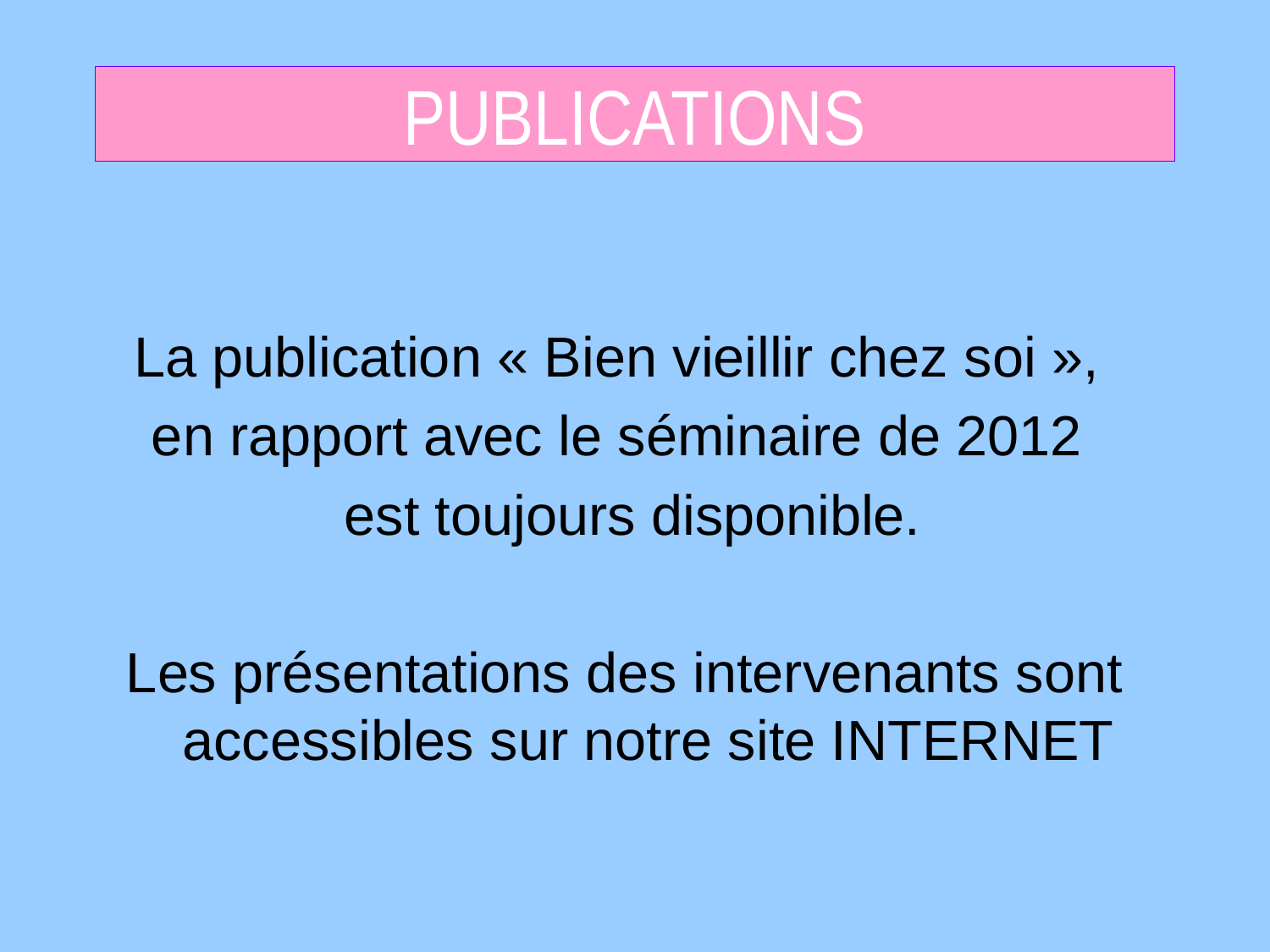

# PUBLICATIONS

La publication « Bien vieillir chez soi »,
en rapport avec le séminaire de 2012
 est toujours disponible.

Les présentations des intervenants sont accessibles sur notre site INTERNET